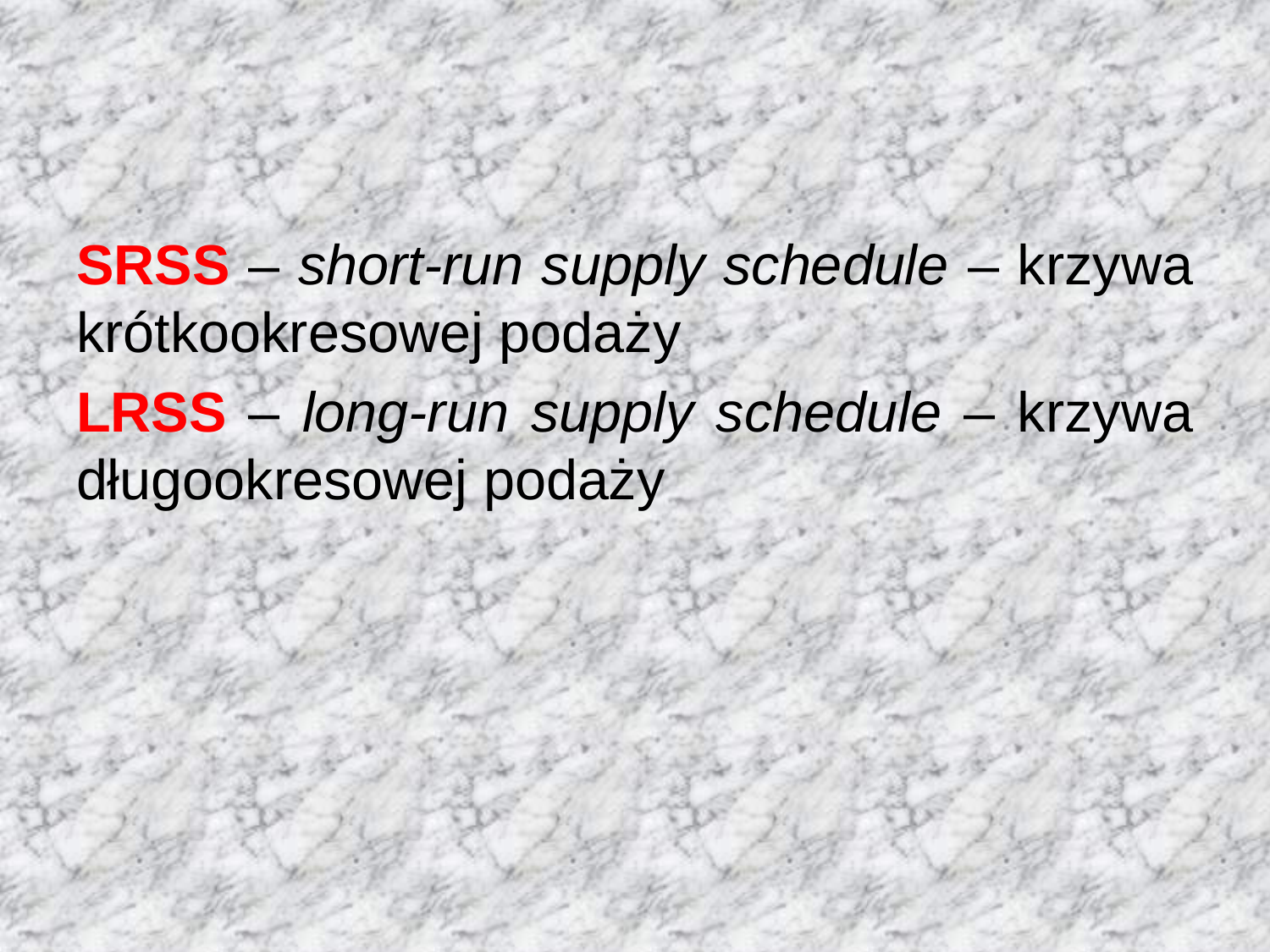

SRSS – short-run supply schedule – krzywa krótkookresowej podaży
LRSS – long-run supply schedule – krzywa długookresowej podaży